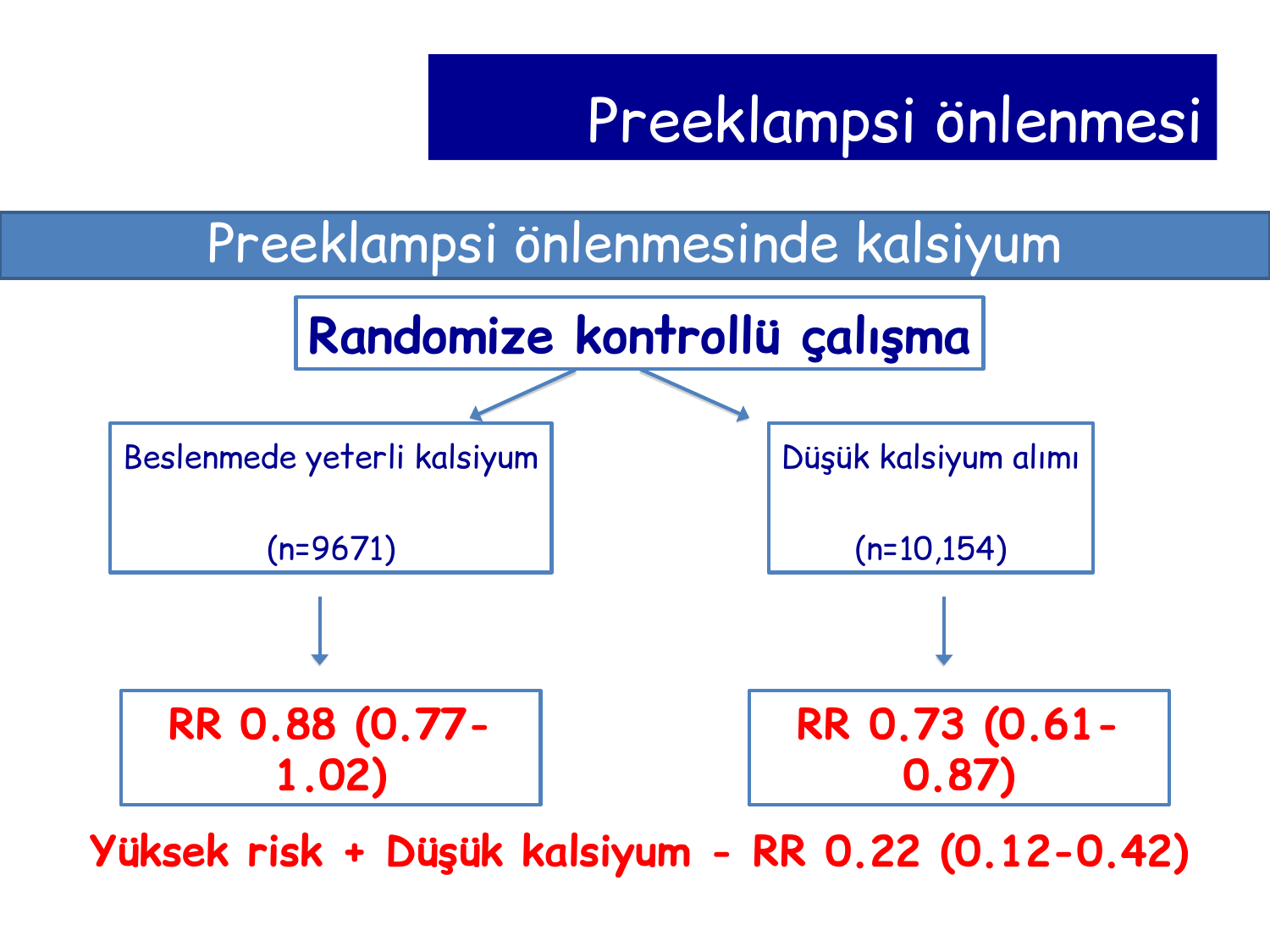

Preeklampsi önlenmesi
Preeklampsi önlenmesinde kalsiyum
Randomize kontrollü çalışma
Beslenmede yeterli kalsiyum

(n=9671)
Düşük kalsiyum alımı

(n=10,154)
RR 0.88 (0.77-1.02)
RR 0.73 (0.61-0.87)
Yüksek risk + Düşük kalsiyum - RR 0.22 (0.12-0.42)